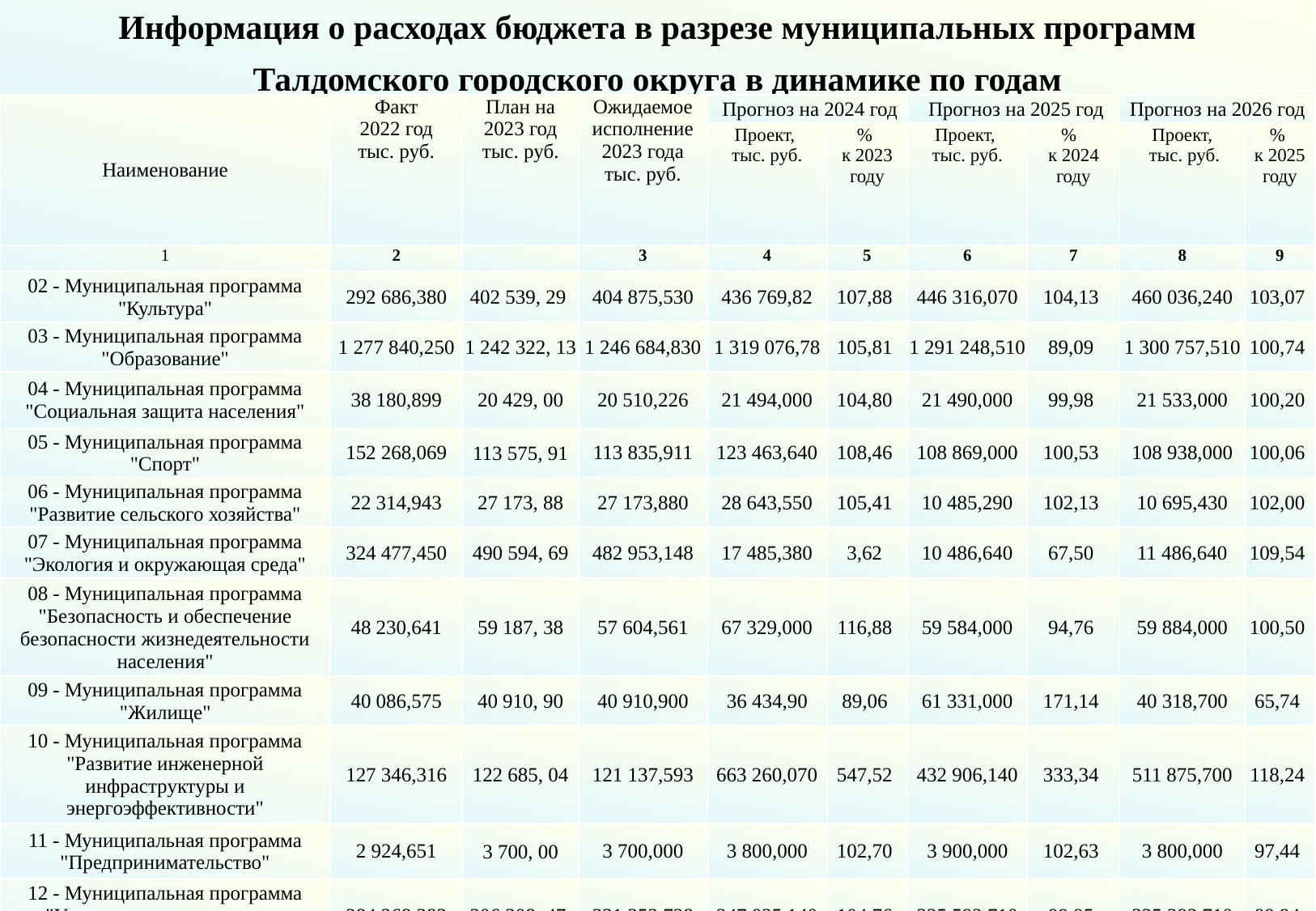

Информация о расходах бюджета в разрезе муниципальных программ
Талдомского городского округа в динамике по годам
| Наименование | Факт 2022 год тыс. руб. | План на 2023 год тыс. руб. | Ожидаемое исполнение 2023 года тыс. руб. | Прогноз на 2024 год |  | Прогноз на 2025 год |  | Прогноз на 2026 год |  |
| --- | --- | --- | --- | --- | --- | --- | --- | --- | --- |
|  |  |  |  | Проект, тыс. руб. | % к 2023 году | Проект, тыс. руб. | % к 2024 году | Проект, тыс. руб. | % к 2025 году |
| 1 | 2 |  | 3 | 4 | 5 | 6 | 7 | 8 | 9 |
| 02 - Муниципальная программа "Культура" | 292 686,380 | 402 539, 29 | 404 875,530 | 436 769,82 | 107,88 | 446 316,070 | 104,13 | 460 036,240 | 103,07 |
| 03 - Муниципальная программа "Образование" | 1 277 840,250 | 1 242 322, 13 | 1 246 684,830 | 1 319 076,78 | 105,81 | 1 291 248,510 | 89,09 | 1 300 757,510 | 100,74 |
| 04 - Муниципальная программа "Социальная защита населения" | 38 180,899 | 20 429, 00 | 20 510,226 | 21 494,000 | 104,80 | 21 490,000 | 99,98 | 21 533,000 | 100,20 |
| 05 - Муниципальная программа "Спорт" | 152 268,069 | 113 575, 91 | 113 835,911 | 123 463,640 | 108,46 | 108 869,000 | 100,53 | 108 938,000 | 100,06 |
| 06 - Муниципальная программа "Развитие сельского хозяйства" | 22 314,943 | 27 173, 88 | 27 173,880 | 28 643,550 | 105,41 | 10 485,290 | 102,13 | 10 695,430 | 102,00 |
| 07 - Муниципальная программа "Экология и окружающая среда" | 324 477,450 | 490 594, 69 | 482 953,148 | 17 485,380 | 3,62 | 10 486,640 | 67,50 | 11 486,640 | 109,54 |
| 08 - Муниципальная программа "Безопасность и обеспечение безопасности жизнедеятельности населения" | 48 230,641 | 59 187, 38 | 57 604,561 | 67 329,000 | 116,88 | 59 584,000 | 94,76 | 59 884,000 | 100,50 |
| 09 - Муниципальная программа "Жилище" | 40 086,575 | 40 910, 90 | 40 910,900 | 36 434,90 | 89,06 | 61 331,000 | 171,14 | 40 318,700 | 65,74 |
| 10 - Муниципальная программа "Развитие инженерной инфраструктуры и энергоэффективности" | 127 346,316 | 122 685, 04 | 121 137,593 | 663 260,070 | 547,52 | 432 906,140 | 333,34 | 511 875,700 | 118,24 |
| 11 - Муниципальная программа "Предпринимательство" | 2 924,651 | 3 700, 00 | 3 700,000 | 3 800,000 | 102,70 | 3 900,000 | 102,63 | 3 800,000 | 97,44 |
| 12 - Муниципальная программа "Управление имуществом и муниципальными финансами" | 284 268,383 | 306 308, 47 | 331 252,738 | 347 025,140 | 104,76 | 325 592,710 | 99,95 | 325 392,710 | 99,94 |